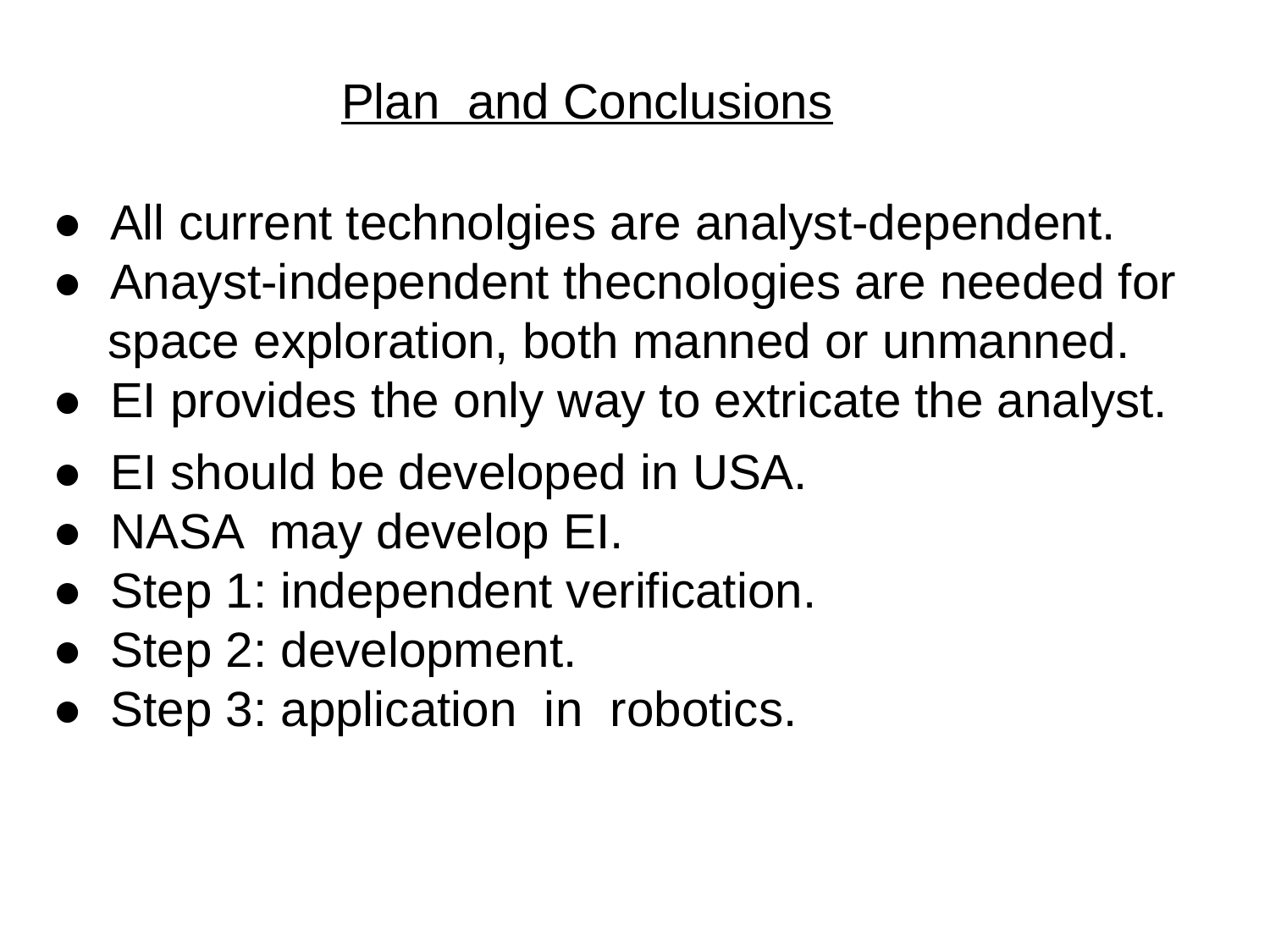

Plan  and Conclusions
●  All current technolgies are analyst-dependent.
●  Anayst-independent thecnologies are needed for
    space exploration, both manned or unmanned.
●  EI provides the only way to extricate the analyst.
●  EI should be developed in USA.
●  NASA  may develop EI.
●  Step 1: independent verification.
●  Step 2: development.
●  Step 3: application  in  robotics.